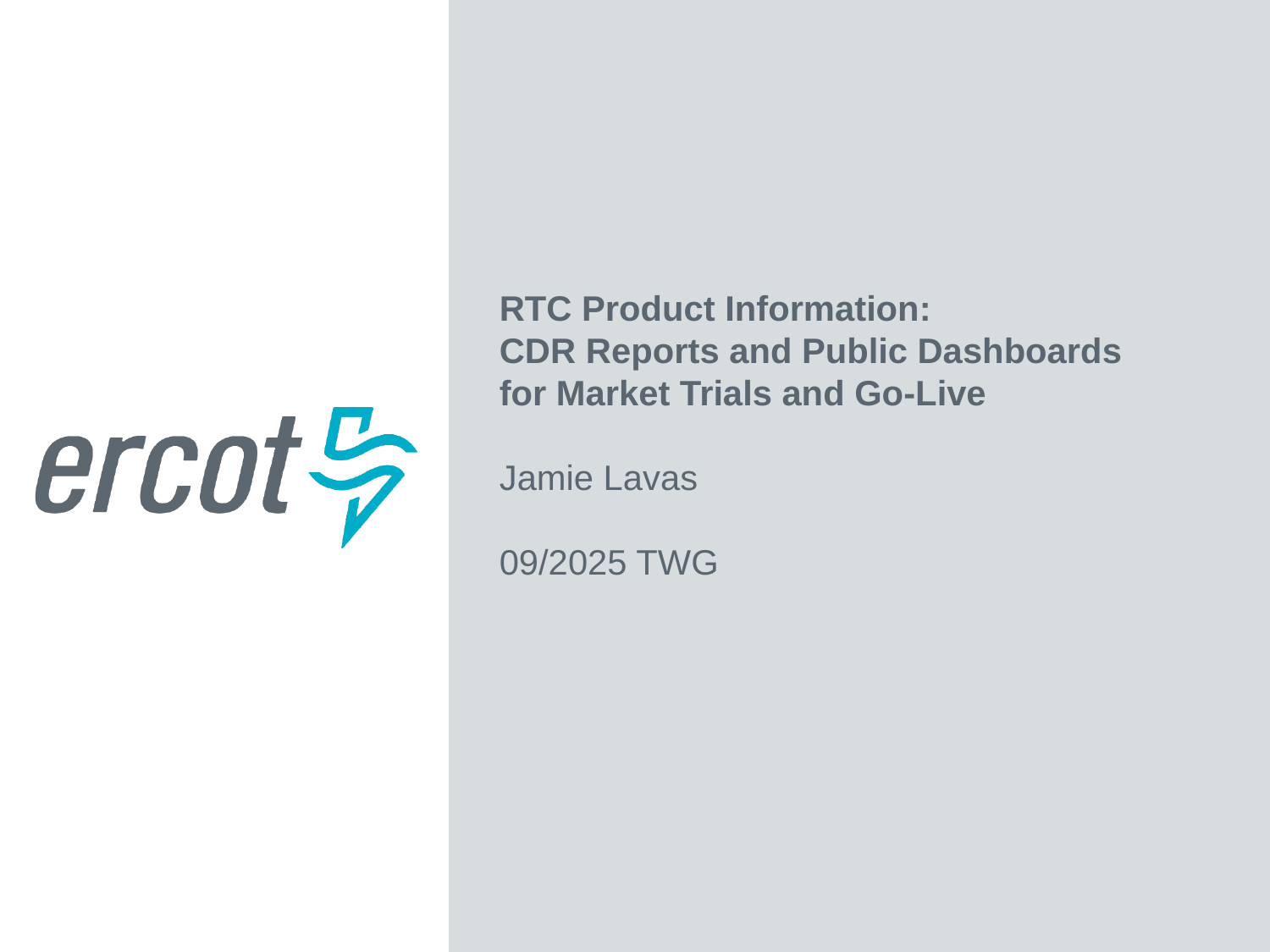

RTC Product Information:
CDR Reports and Public Dashboards for Market Trials and Go-Live

Jamie Lavas

09/2025 TWG